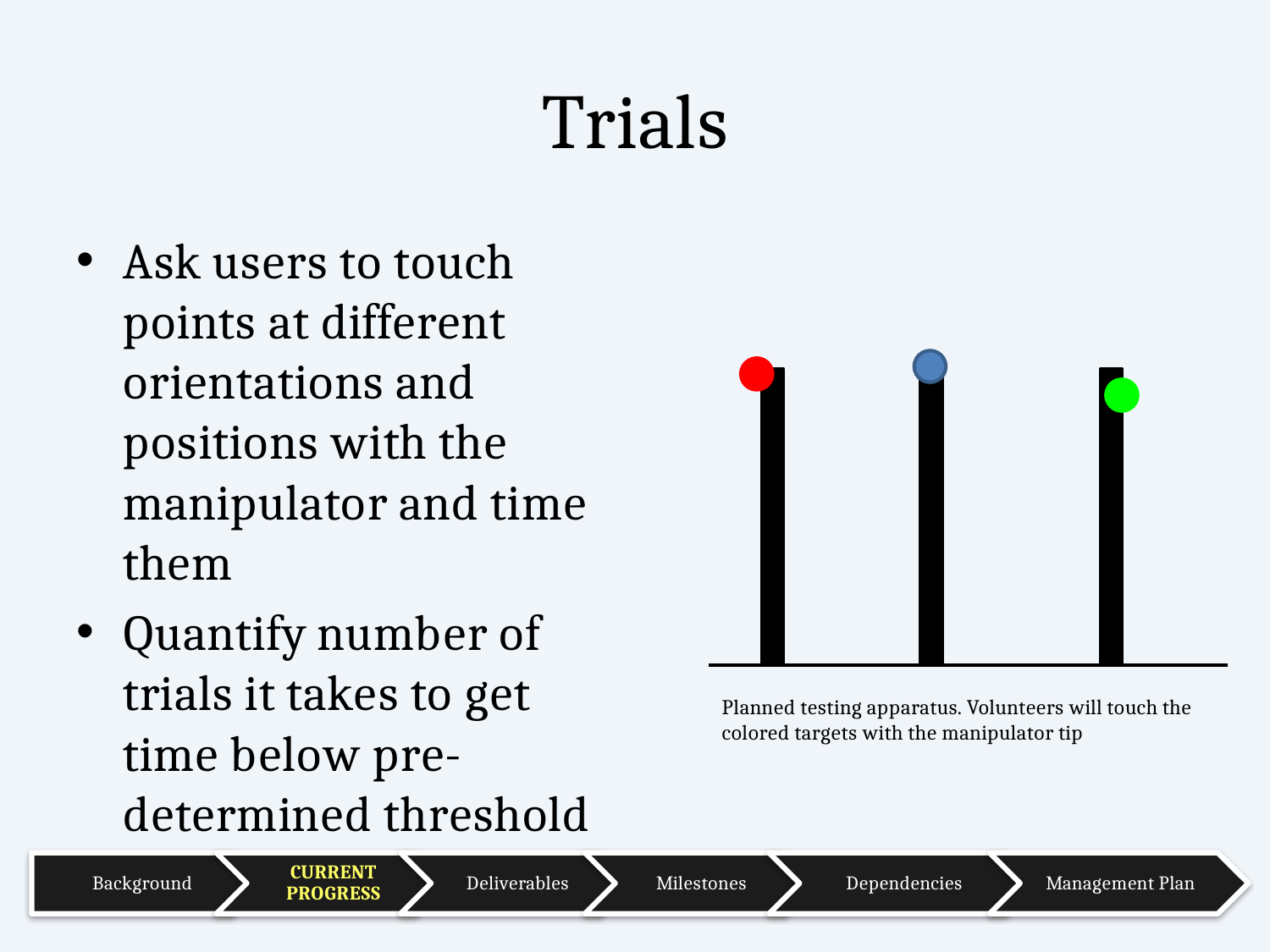

# Trials
Ask users to touch points at different orientations and positions with the manipulator and time them
Quantify number of trials it takes to get time below pre-determined threshold

Background
Current Progress
Deliverables
Milestones
Dependencies
Management Plan
Planned testing apparatus. Volunteers will touch the colored targets with the manipulator tip